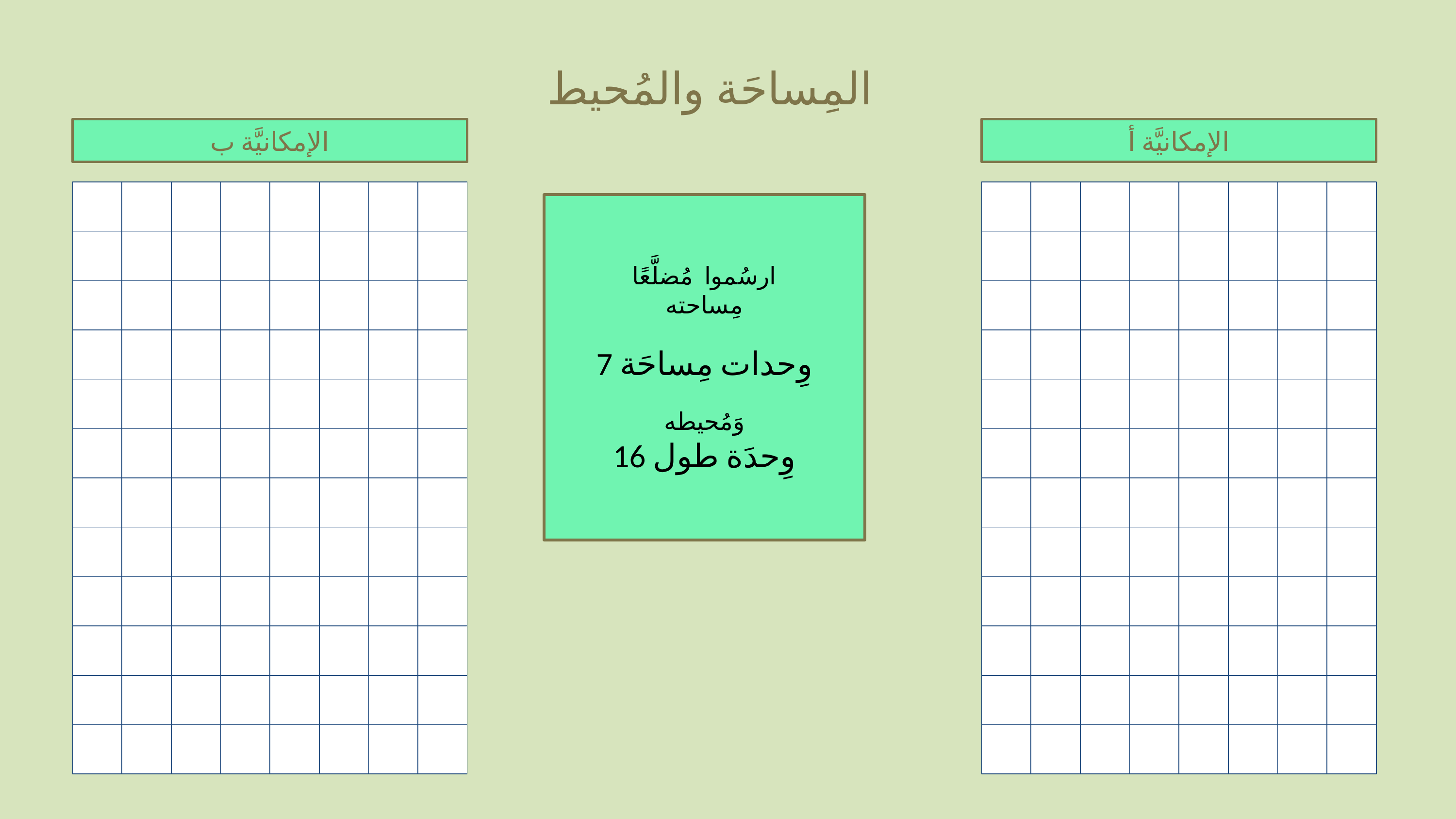

# المِساحَة والمُحيط
الإمكانيَّة ب
الإمكانيَّة أ

ارسُموا  مُضلَّعًا
 مِساحته

7 وِحدات مِساحَة

وَمُحيطه
16 وِحدَة طول